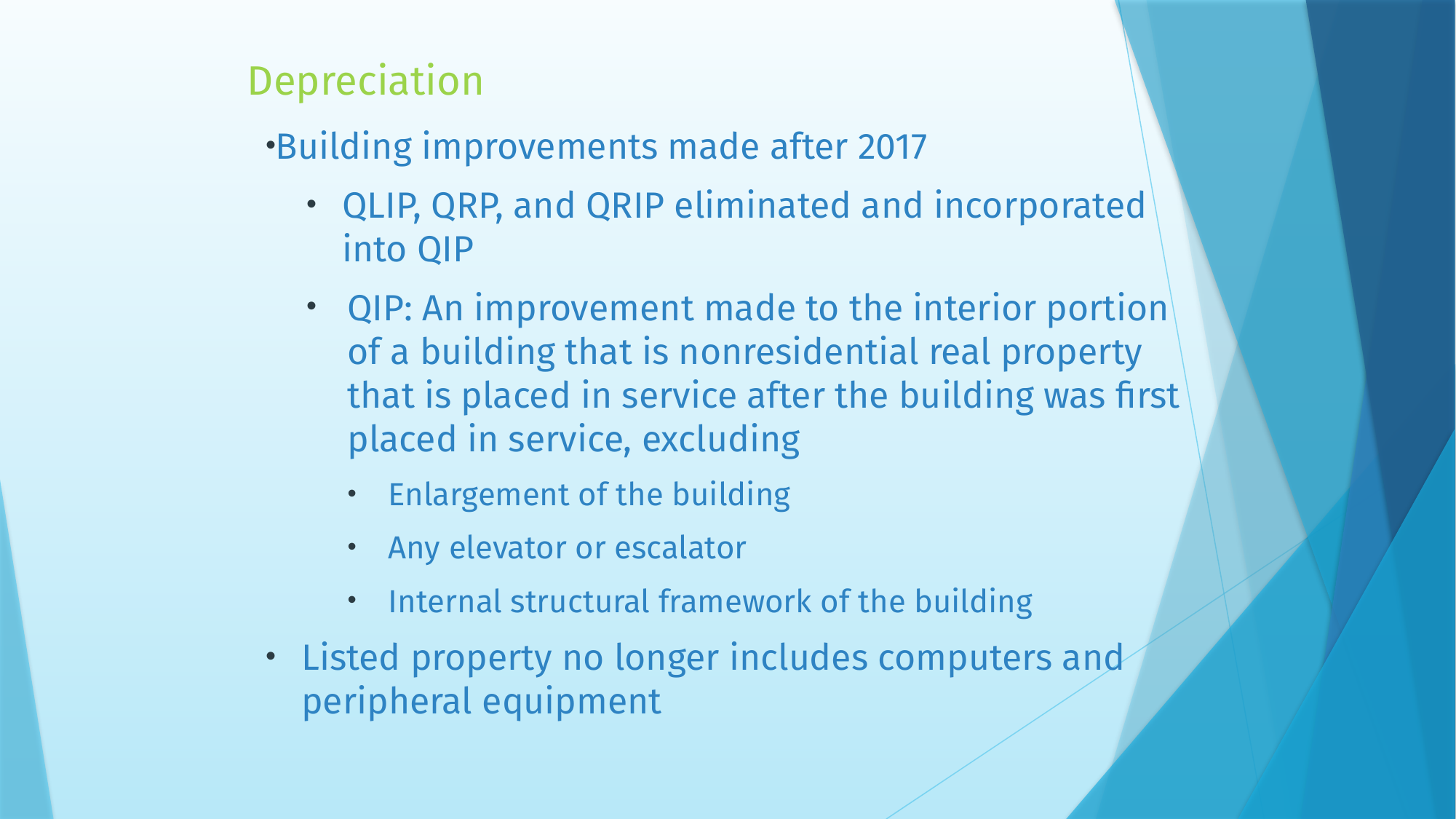

# Depreciation
Building improvements made after 2017
QLIP, QRP, and QRIP eliminated and incorporated into QIP
QIP: An improvement made to the interior portion of a building that is nonresidential real property that is placed in service after the building was first placed in service, excluding
Enlargement of the building
Any elevator or escalator
Internal structural framework of the building
Listed property no longer includes computers and peripheral equipment